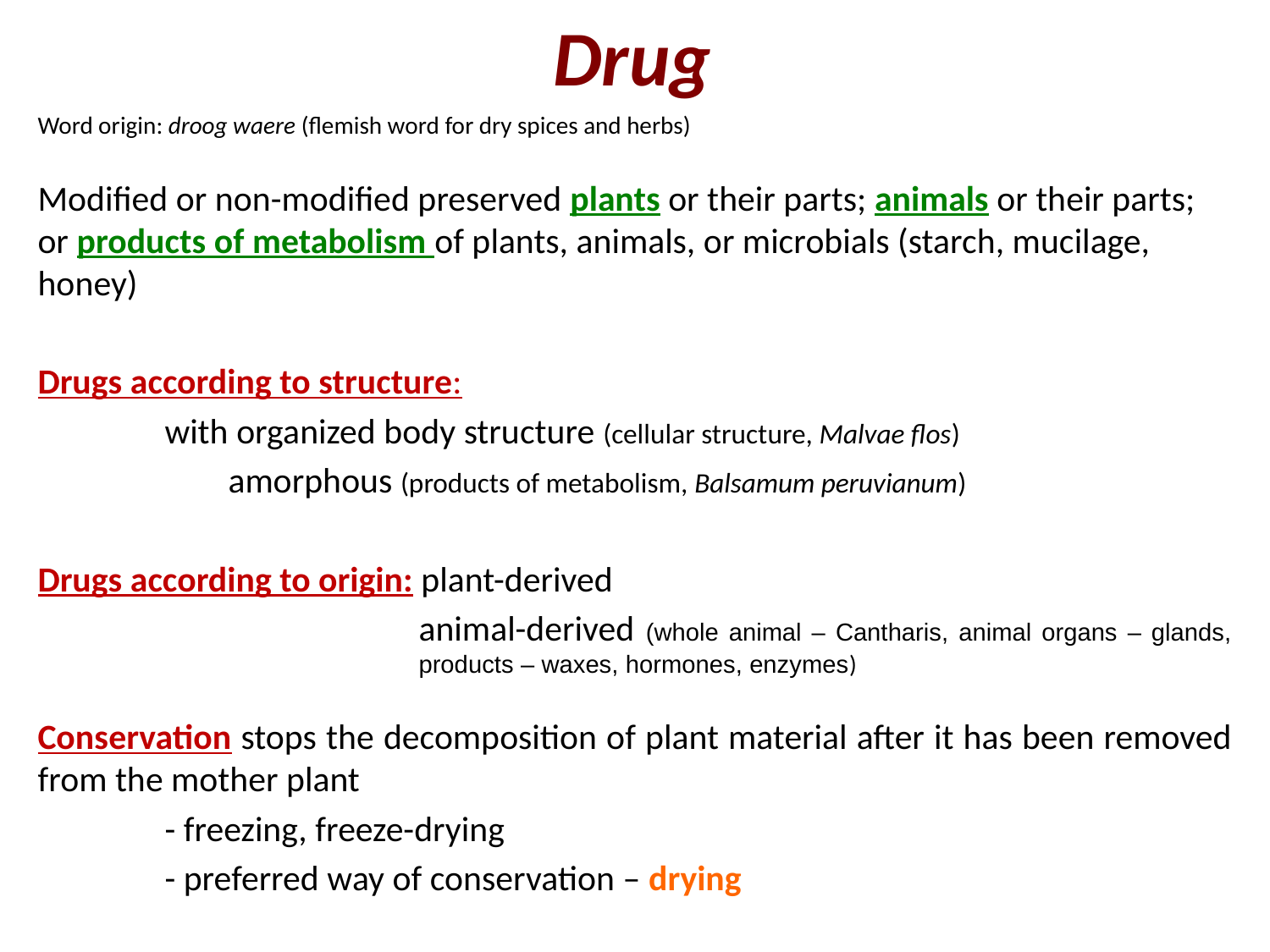

Drug
Word origin: droog waere (flemish word for dry spices and herbs)

Modified or non-modified preserved plants or their parts; animals or their parts; or products of metabolism of plants, animals, or microbials (starch, mucilage, honey)

Drugs according to structure:
	with organized body structure (cellular structure, Malvae flos)
	amorphous (products of metabolism, Balsamum peruvianum)

Drugs according to origin: plant-derived
			animal-derived (whole animal – Cantharis, animal organs – glands, 			products – waxes, hormones, enzymes)

Conservation stops the decomposition of plant material after it has been removed from the mother plant
	- freezing, freeze-drying
	- preferred way of conservation – drying